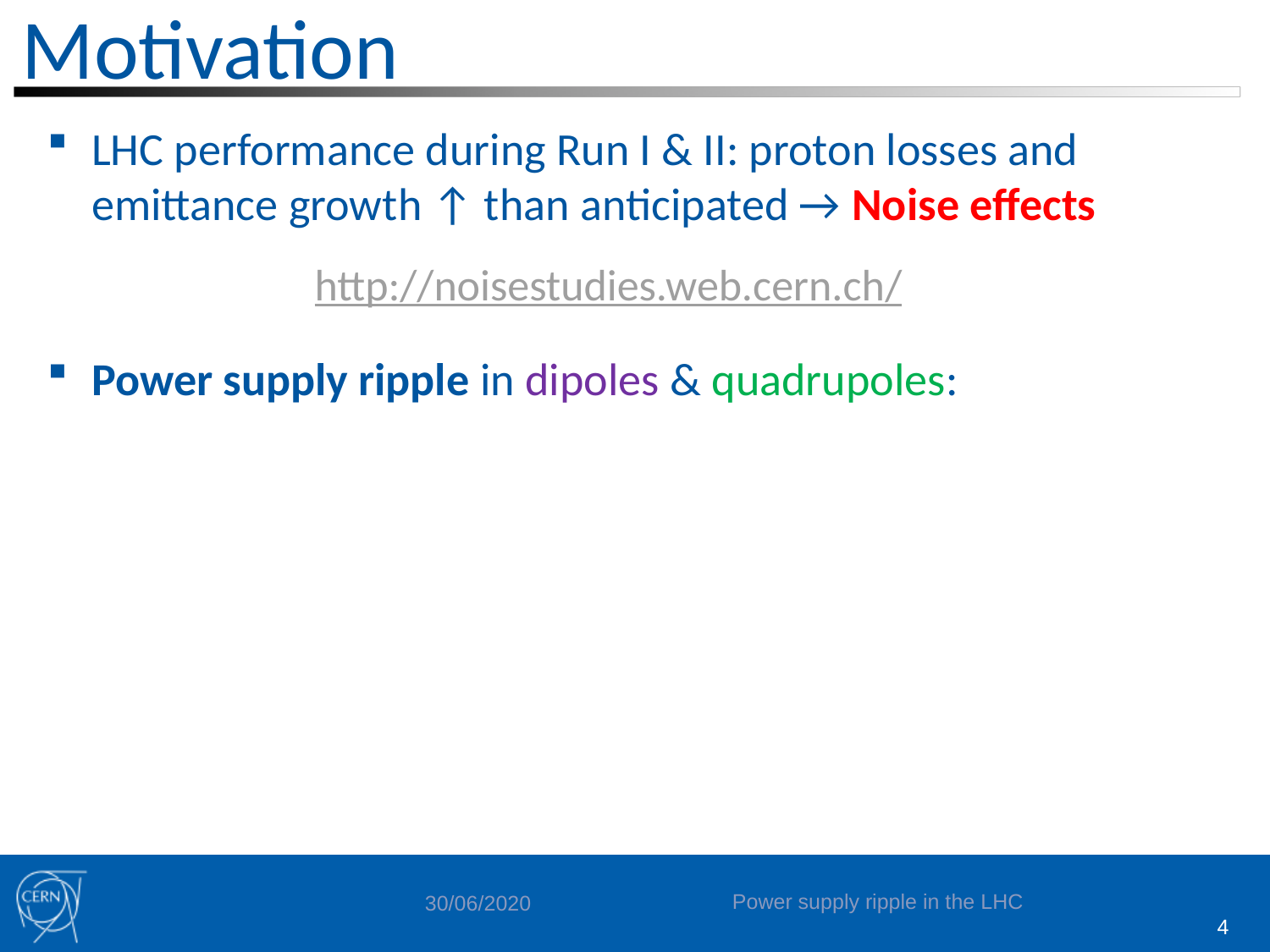

# Motivation
LHC performance during Run I & II: proton losses and emittance growth ↑ than anticipated → Noise effects

Power supply ripple in dipoles & quadrupoles:

http://noisestudies.web.cern.ch/
Power supply ripple in the LHC
30/06/2020
4